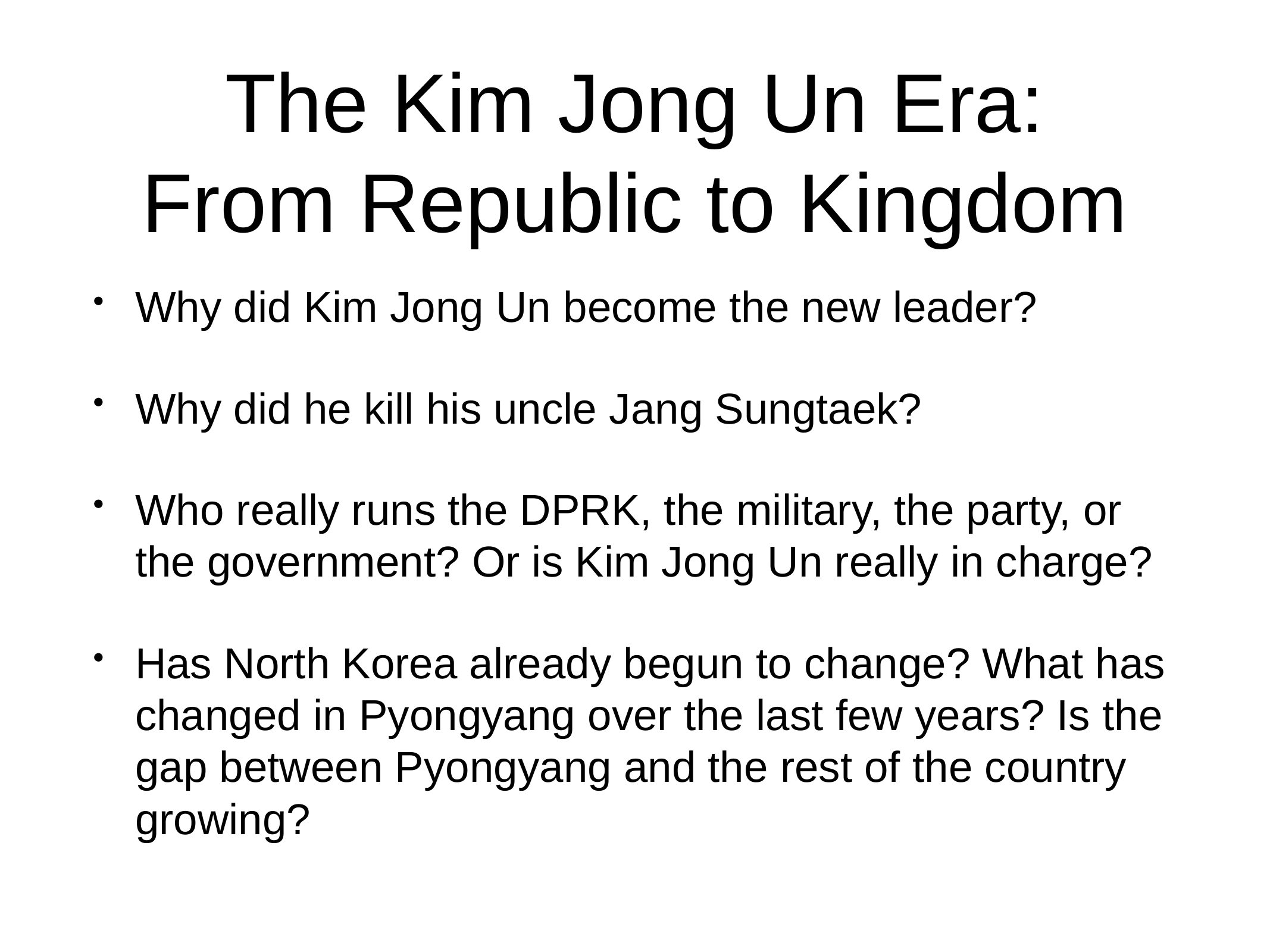

# The Kim Jong Un Era:
From Republic to Kingdom
Why did Kim Jong Un become the new leader?
Why did he kill his uncle Jang Sungtaek?
Who really runs the DPRK, the military, the party, or the government? Or is Kim Jong Un really in charge?
Has North Korea already begun to change? What has changed in Pyongyang over the last few years? Is the gap between Pyongyang and the rest of the country growing?